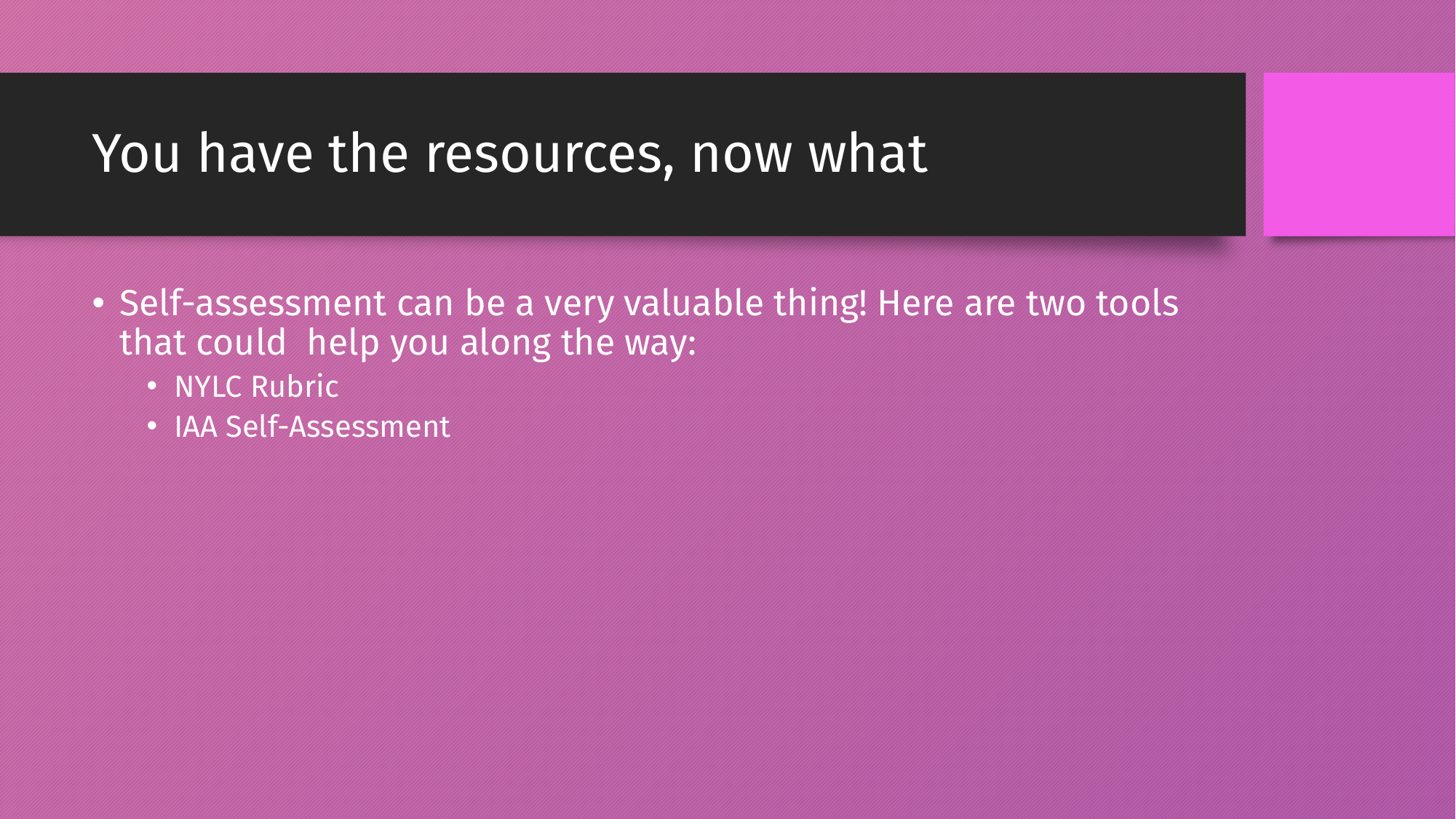

# You have the resources, now what
Self-assessment can be a very valuable thing! Here are two tools that could  help you along the way:
NYLC Rubric
IAA Self-Assessment